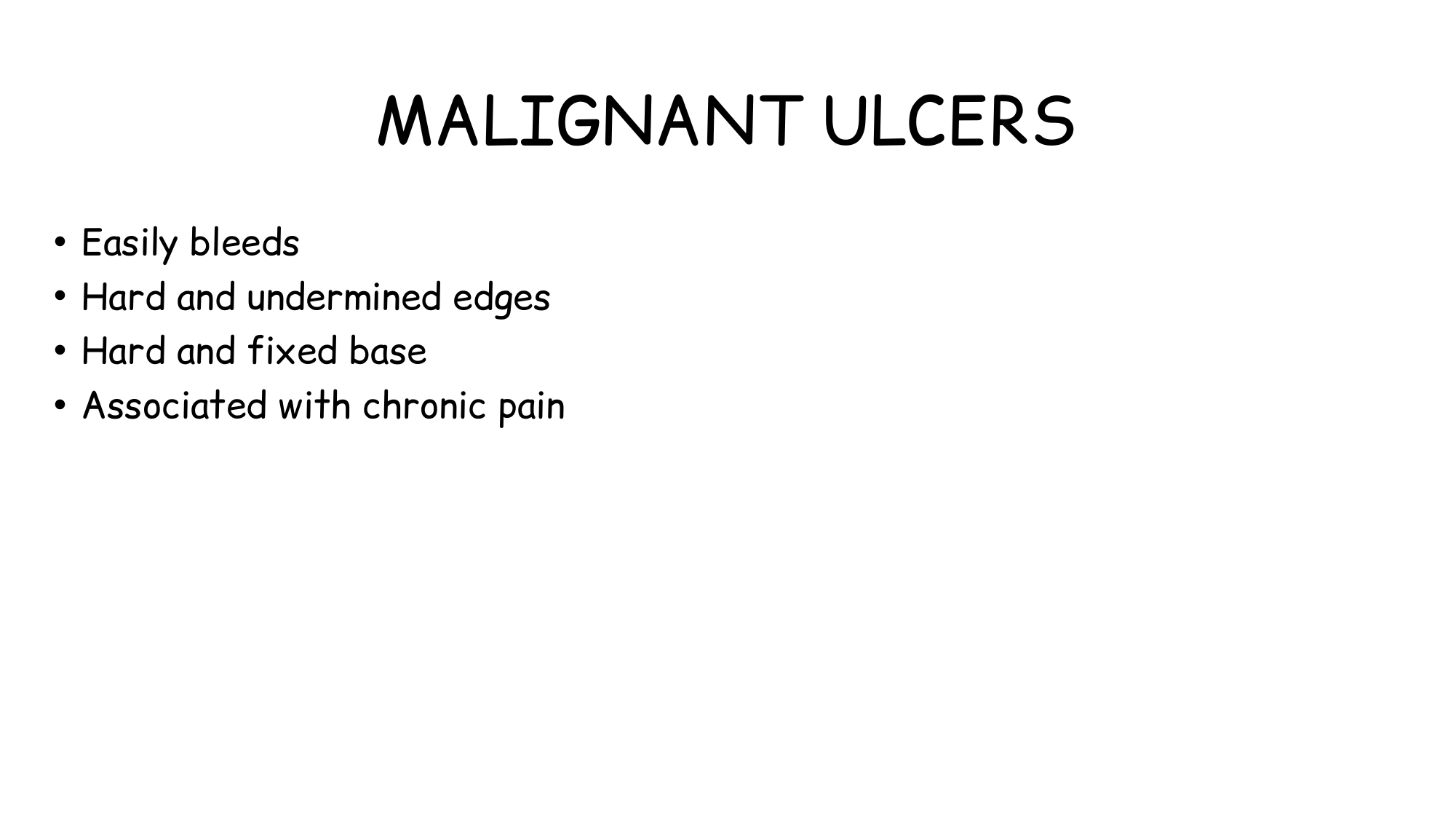

# MALIGNANT ULCERS
Easily bleeds
Hard and undermined edges
Hard and fixed base
Associated with chronic pain